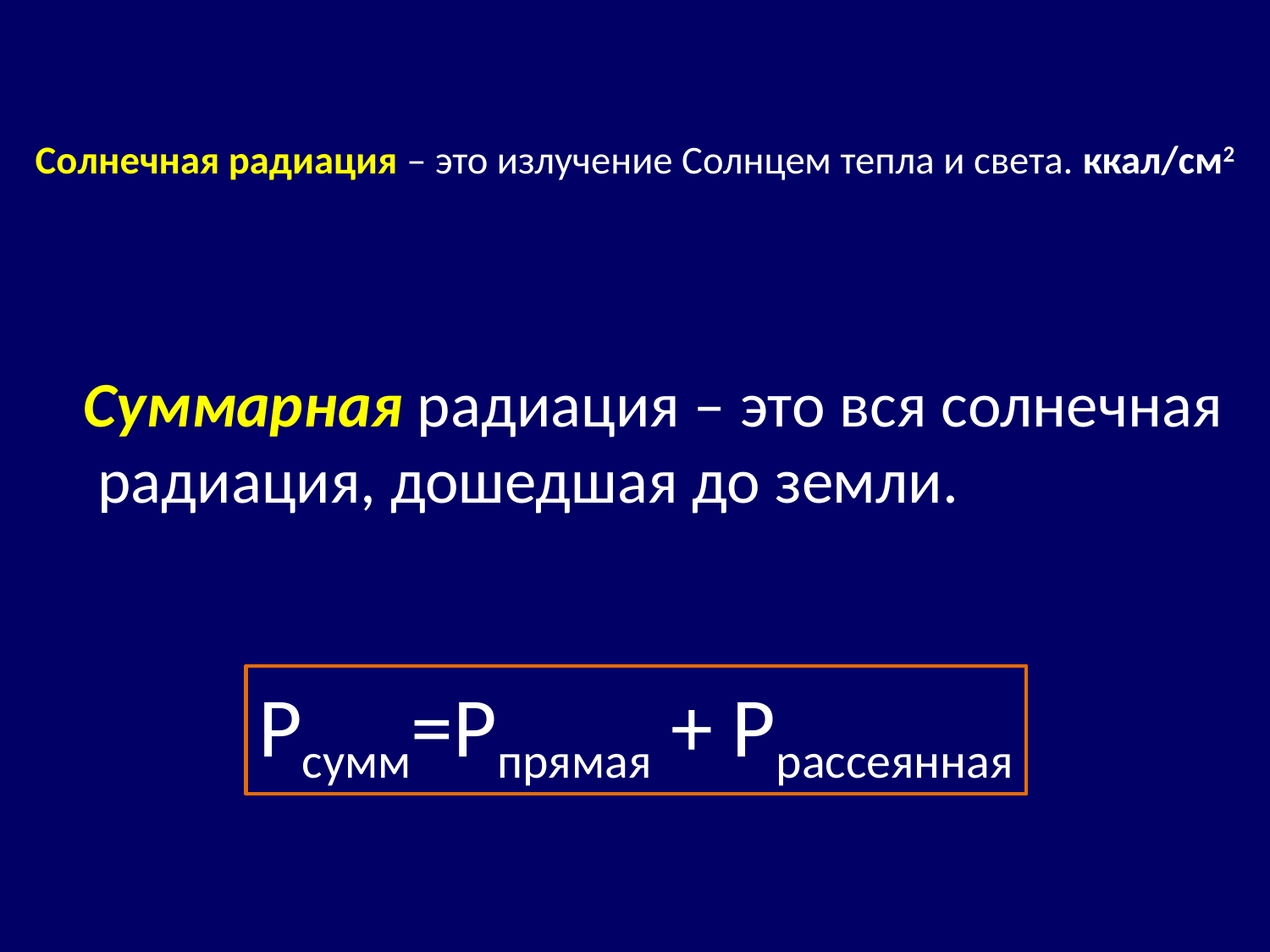

# Солнечная радиация – это излучение Солнцем тепла и света. ккал/см2
Суммарная радиация – это вся солнечная
 радиация, дошедшая до земли.
Рсумм=Рпрямая + Ррассеянная